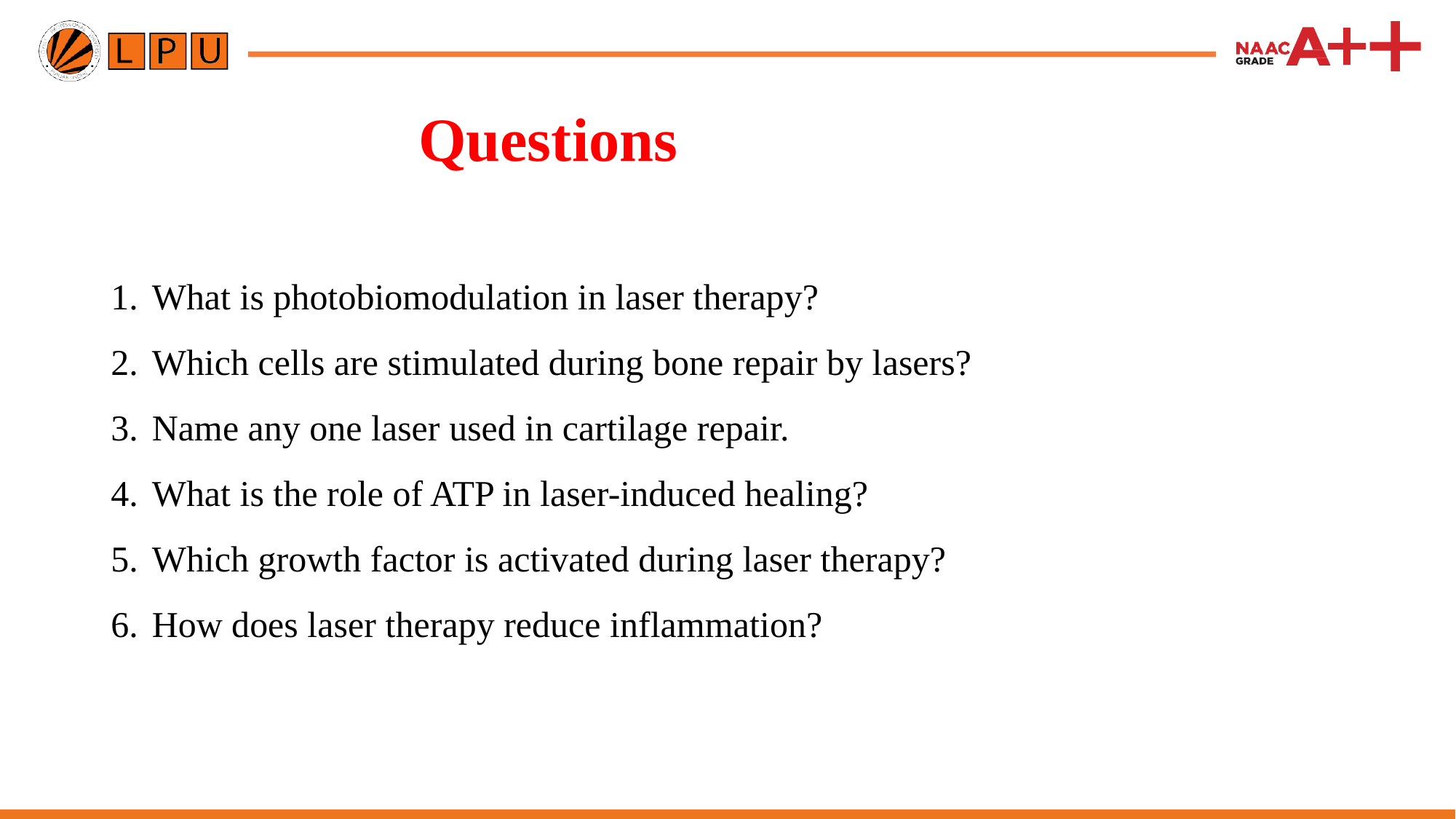

# Questions

What is photobiomodulation in laser therapy?
Which cells are stimulated during bone repair by lasers?
Name any one laser used in cartilage repair.
What is the role of ATP in laser-induced healing?
Which growth factor is activated during laser therapy?
How does laser therapy reduce inflammation?